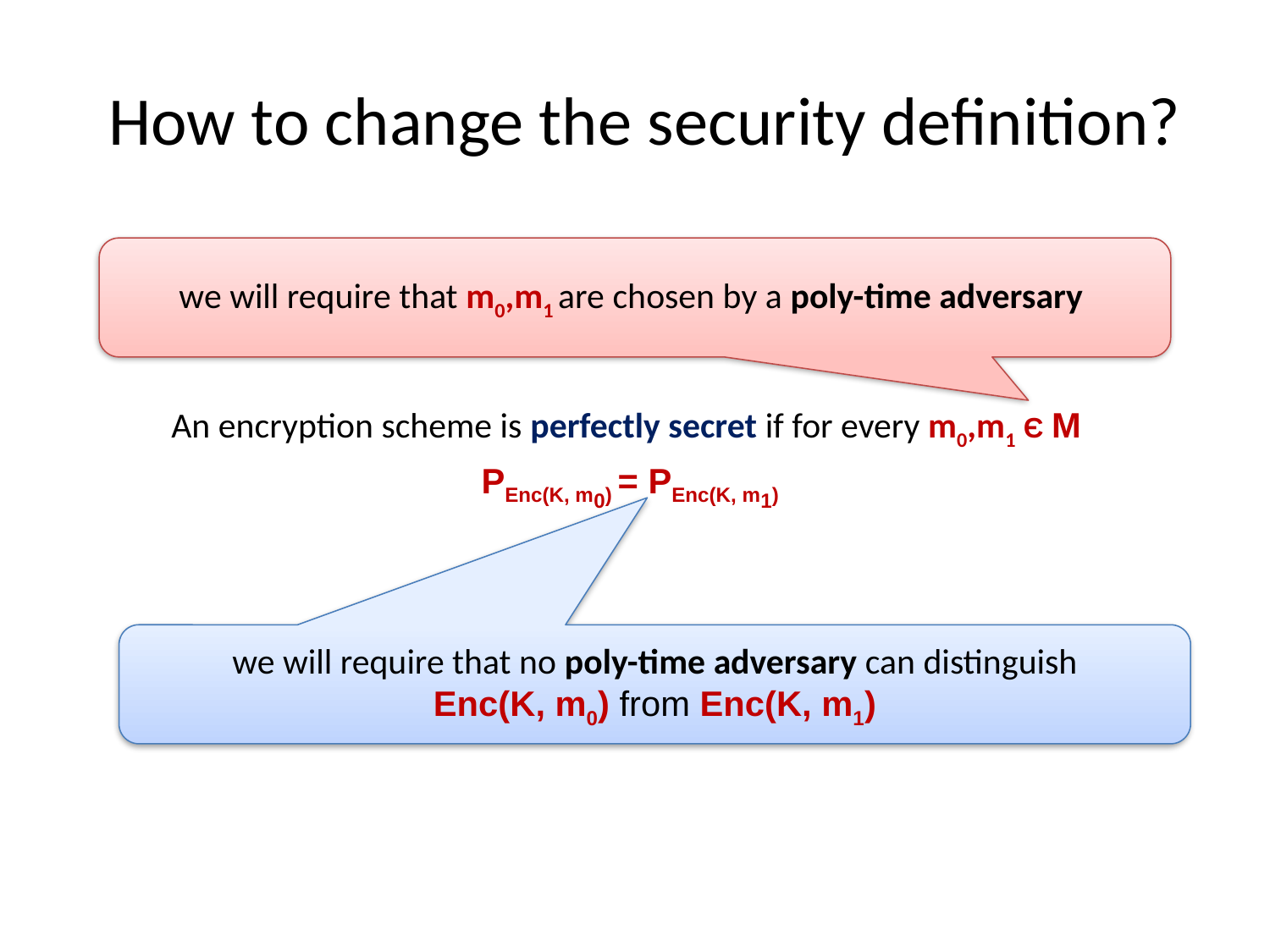

# How to change the security definition?
we will require that m0,m1 are chosen by a poly-time adversary
An encryption scheme is perfectly secret if for every m0,m1 Є M
PEnc(K, m0) = PEnc(K, m1)
we will require that no poly-time adversary can distinguish
Enc(K, m0) from Enc(K, m1)